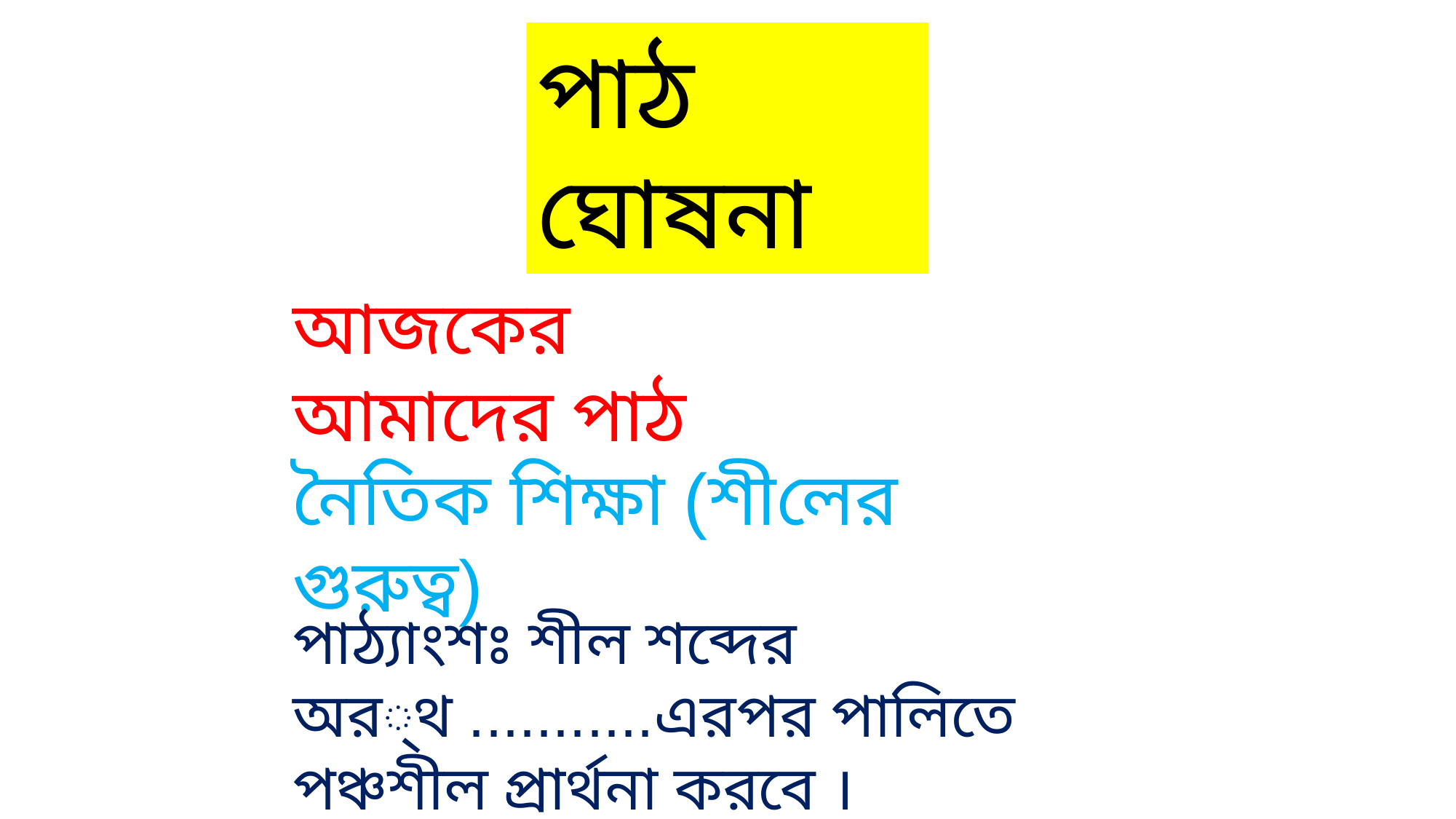

পাঠ ঘোষনা
আজকের আমাদের পাঠ

নৈতিক শিক্ষা (শীলের গুরুত্ব)
পাঠ্যাংশঃ শীল শব্দের অর্থ ...........এরপর পালিতে পঞ্চশীল প্রার্থনা করবে ।